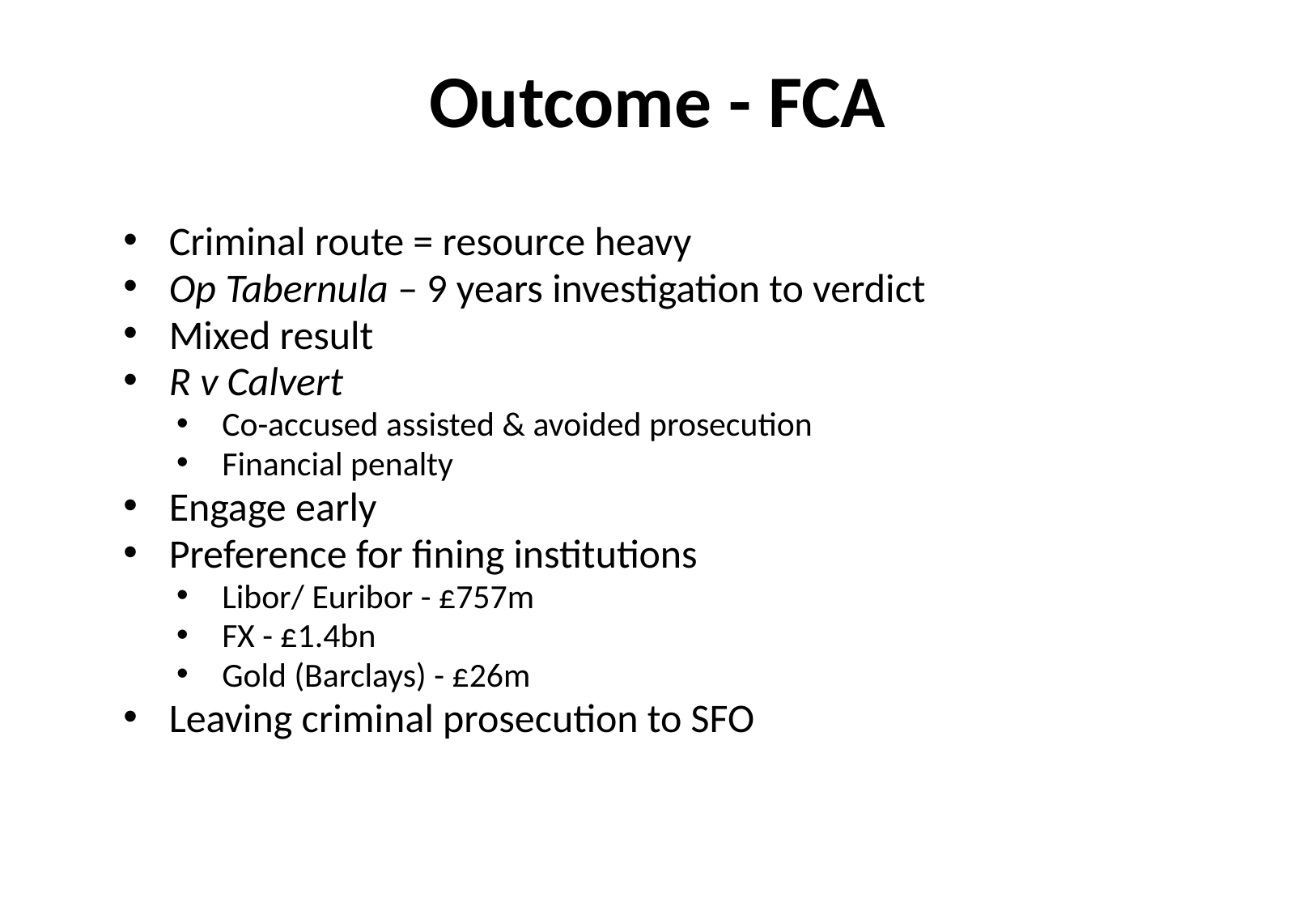

# Outcome - FCA

Criminal route = resource heavy
Op Tabernula – 9 years investigation to verdict
Mixed result
R v Calvert
Co-accused assisted & avoided prosecution
Financial penalty
Engage early
Preference for fining institutions
Libor/ Euribor - £757m
FX - £1.4bn
Gold (Barclays) - £26m
Leaving criminal prosecution to SFO